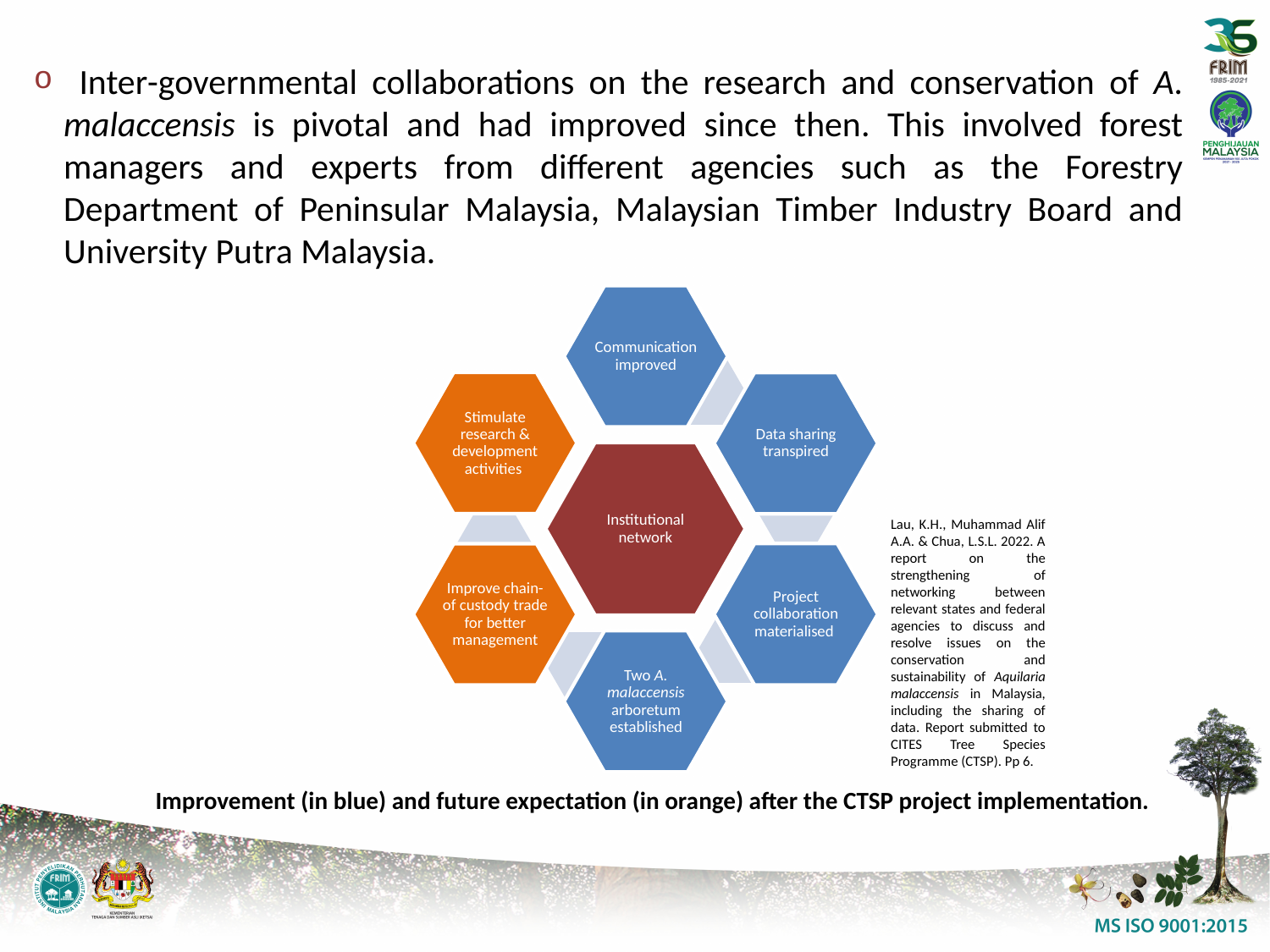

Inter-governmental collaborations on the research and conservation of A. malaccensis is pivotal and had improved since then. This involved forest managers and experts from different agencies such as the Forestry Department of Peninsular Malaysia, Malaysian Timber Industry Board and University Putra Malaysia.
Institutional network
Communication improved
Data sharing transpired
Project collaboration materialised
Two A. malaccensis arboretum established
Improve chain-of custody trade for better management
Stimulate research & development activities
Lau, K.H., Muhammad Alif A.A. & Chua, L.S.L. 2022. A report on the strengthening of networking between relevant states and federal agencies to discuss and resolve issues on the conservation and sustainability of Aquilaria malaccensis in Malaysia, including the sharing of data. Report submitted to CITES Tree Species Programme (CTSP). Pp 6.
Improvement (in blue) and future expectation (in orange) after the CTSP project implementation.